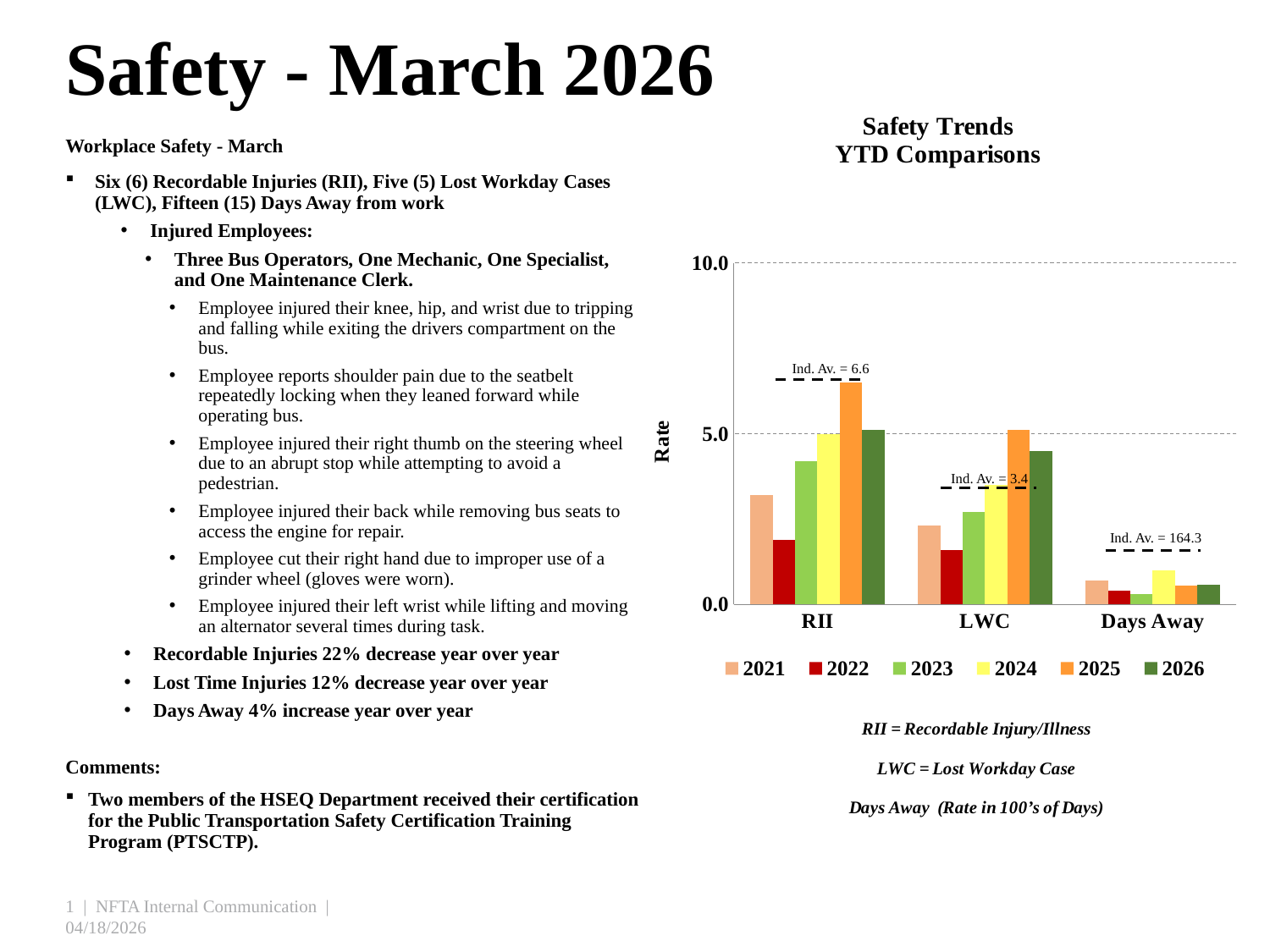

# Safety - March 2026

### Chart: Safety Trends
YTD Comparisons

| Category | 2021 | 2022 | 2023 | 2024 | 2025 | 2026 |
|---|---|---|---|---|---|---|
| RII | 3.2 | 1.9 | 4.2 | 5.0 | 6.5 | 5.1 |
| LWC | 2.3 | 1.6 | 2.7 | 3.5 | 5.1 | 4.5 |
| Days Away | 0.7 | 0.4 | 0.3 | 1.0 | 0.56 | 0.58 |
Workplace Safety - March
Six (6) Recordable Injuries (RII), Five (5) Lost Workday Cases (LWC), Fifteen (15) Days Away from work
Injured Employees:
Three Bus Operators, One Mechanic, One Specialist, and One Maintenance Clerk.
Employee injured their knee, hip, and wrist due to tripping and falling while exiting the drivers compartment on the bus.
Employee reports shoulder pain due to the seatbelt repeatedly locking when they leaned forward while operating bus.
Employee injured their right thumb on the steering wheel due to an abrupt stop while attempting to avoid a pedestrian.
Employee injured their back while removing bus seats to access the engine for repair.
Employee cut their right hand due to improper use of a grinder wheel (gloves were worn).
Employee injured their left wrist while lifting and moving an alternator several times during task.
Recordable Injuries 22% decrease year over year
Lost Time Injuries 12% decrease year over year
Days Away 4% increase year over year

Comments:
Two members of the HSEQ Department received their certification for the Public Transportation Safety Certification Training Program (PTSCTP).

Ind. Av. = 6.6
Ind. Av. = 3.4
Ind. Av. = 164.3
1  |  NFTA Internal Communication  |  04/18/2026